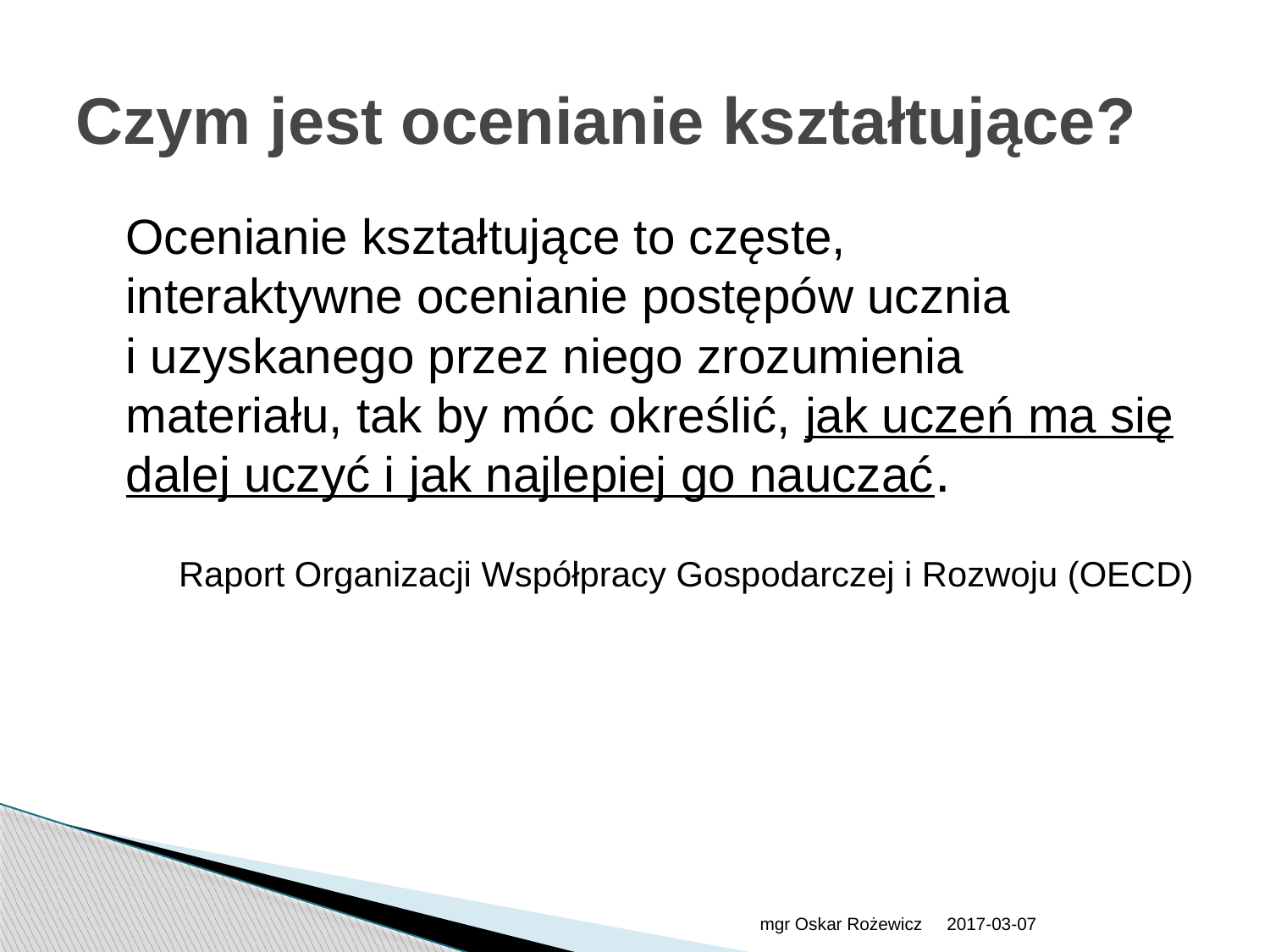

# Czym jest ocenianie kształtujące?
Ocenianie kształtujące to częste,
interaktywne ocenianie postępów ucznia
i uzyskanego przez niego zrozumienia
materiału, tak by móc określić, jak uczeń ma się dalej uczyć i jak najlepiej go nauczać.

Raport Organizacji Współpracy Gospodarczej i Rozwoju (OECD)

mgr Oskar Rożewicz
2017-03-07